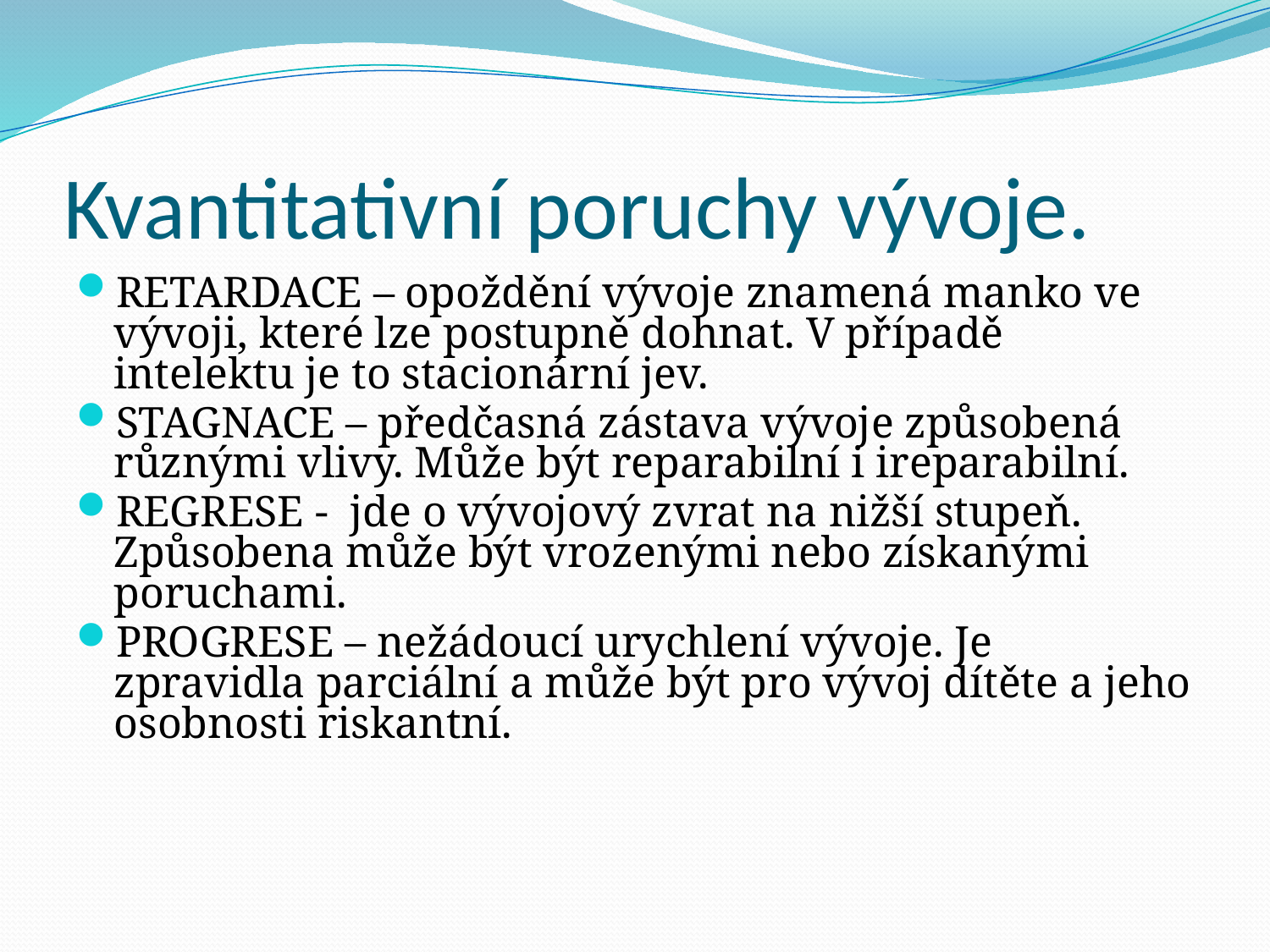

# Kvantitativní poruchy vývoje.
RETARDACE – opoždění vývoje znamená manko ve vývoji, které lze postupně dohnat. V případě intelektu je to stacionární jev.
STAGNACE – předčasná zástava vývoje způsobená různými vlivy. Může být reparabilní i ireparabilní.
REGRESE -  jde o vývojový zvrat na nižší stupeň. Způsobena může být vrozenými nebo získanými poruchami.
PROGRESE – nežádoucí urychlení vývoje. Je zpravidla parciální a může být pro vývoj dítěte a jeho osobnosti riskantní.